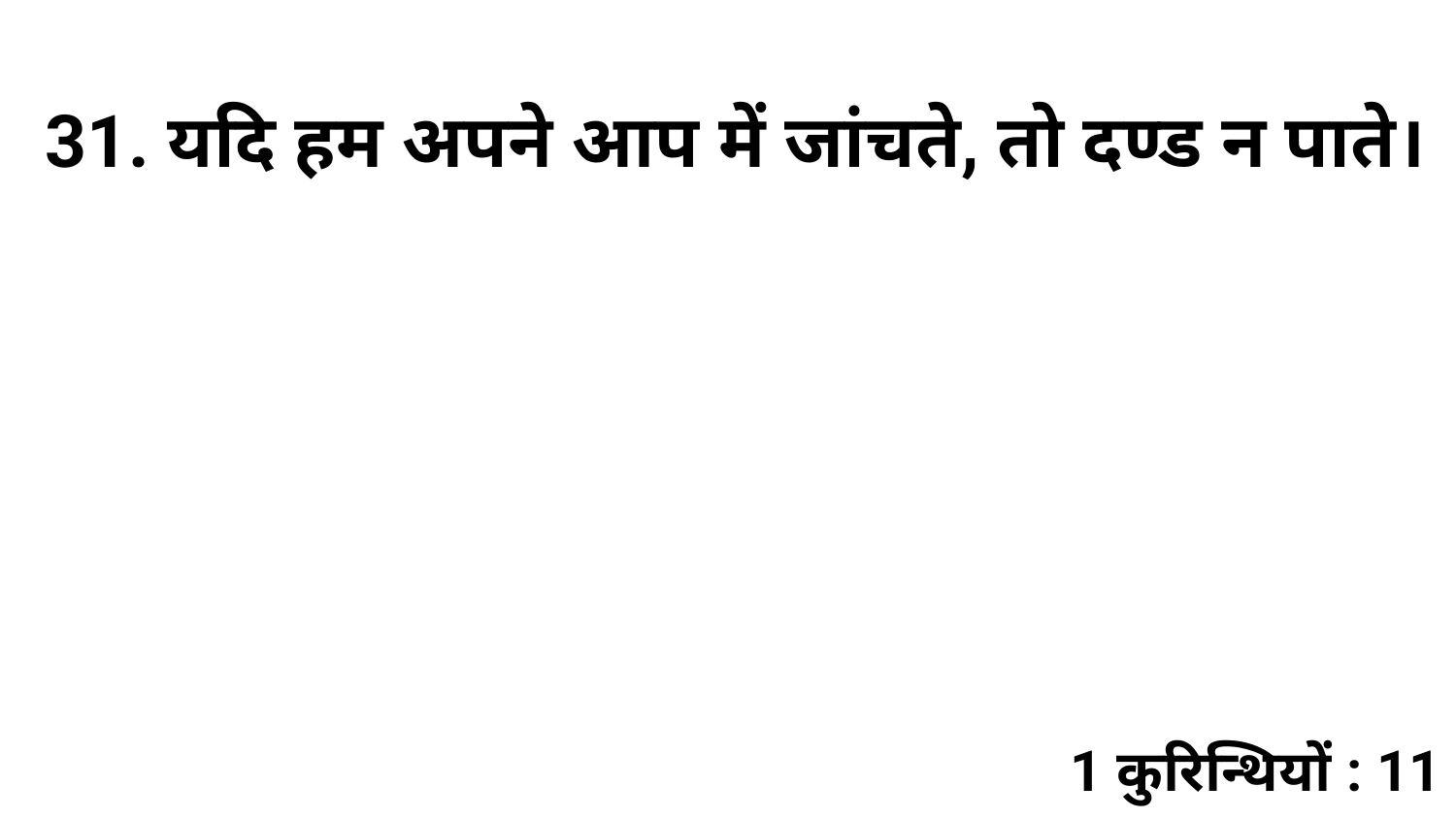

31. यदि हम अपने आप में जांचते, तो दण्ड न पाते।
1 कुरिन्थियों : 11